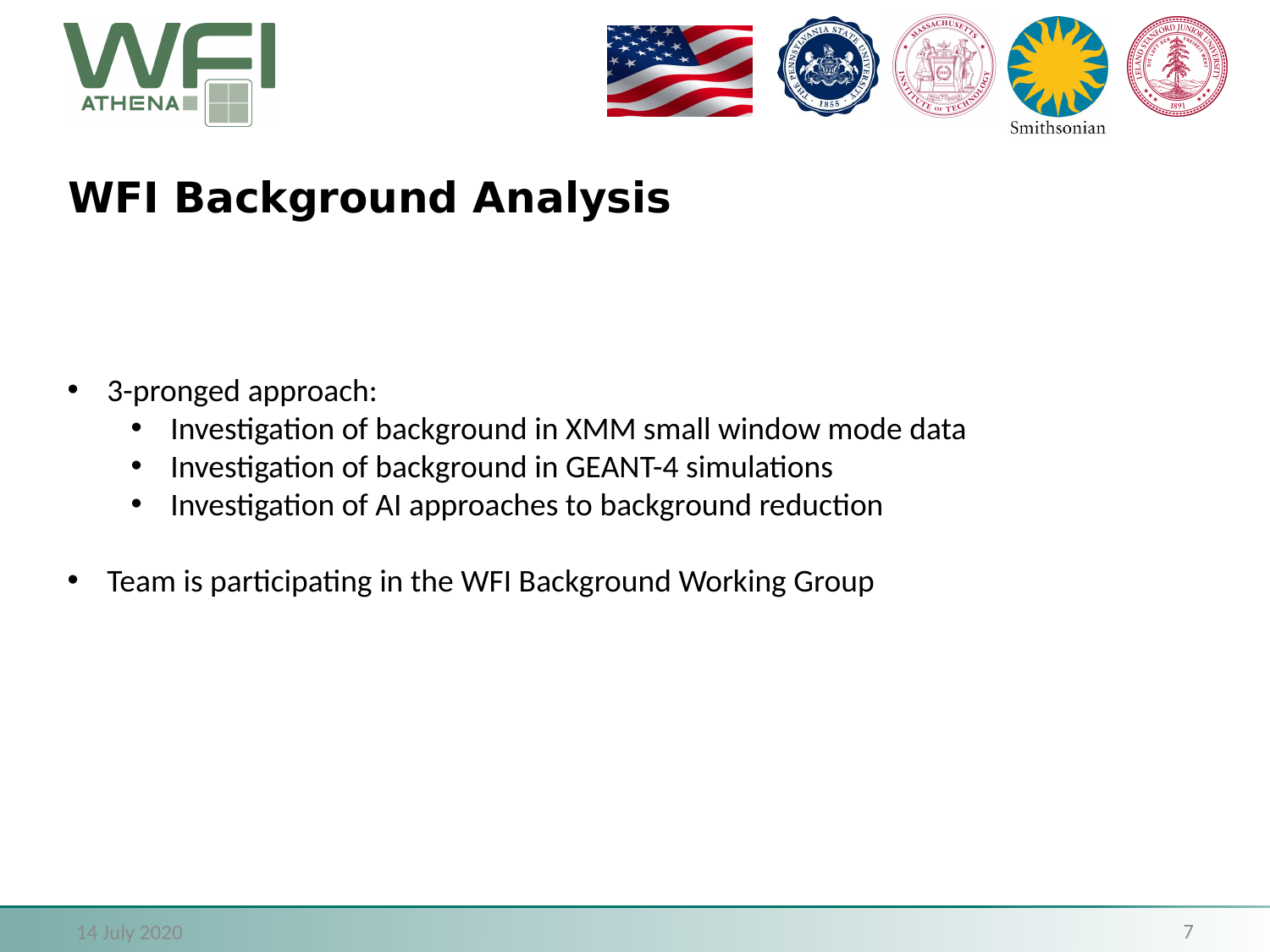

# WFI Background Analysis
3-pronged approach:
Investigation of background in XMM small window mode data
Investigation of background in GEANT-4 simulations
Investigation of AI approaches to background reduction

Team is participating in the WFI Background Working Group
14 July 2020
NAST Virtual Meeting